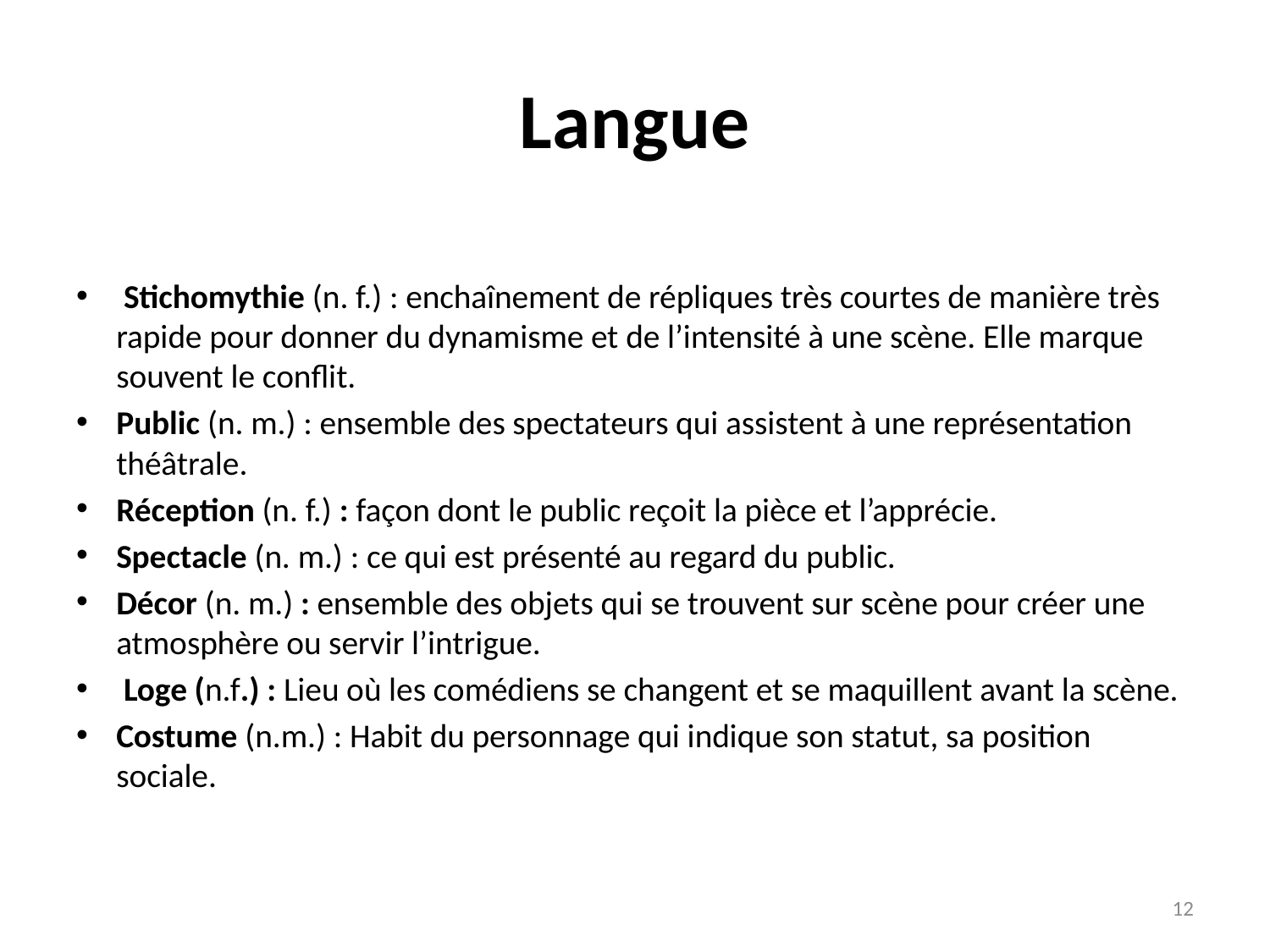

# Langue

 Stichomythie (n. f.) : enchaînement de répliques très courtes de manière très rapide pour donner du dynamisme et de l’intensité à une scène. Elle marque souvent le conflit.
Public (n. m.) : ensemble des spectateurs qui assistent à une représentation théâtrale.
Réception (n. f.) : façon dont le public reçoit la pièce et l’apprécie.
Spectacle (n. m.) : ce qui est présenté au regard du public.
Décor (n. m.) : ensemble des objets qui se trouvent sur scène pour créer une atmosphère ou servir l’intrigue.
 Loge (n.f.) : Lieu où les comédiens se changent et se maquillent avant la scène.
Costume (n.m.) : Habit du personnage qui indique son statut, sa position sociale.
12